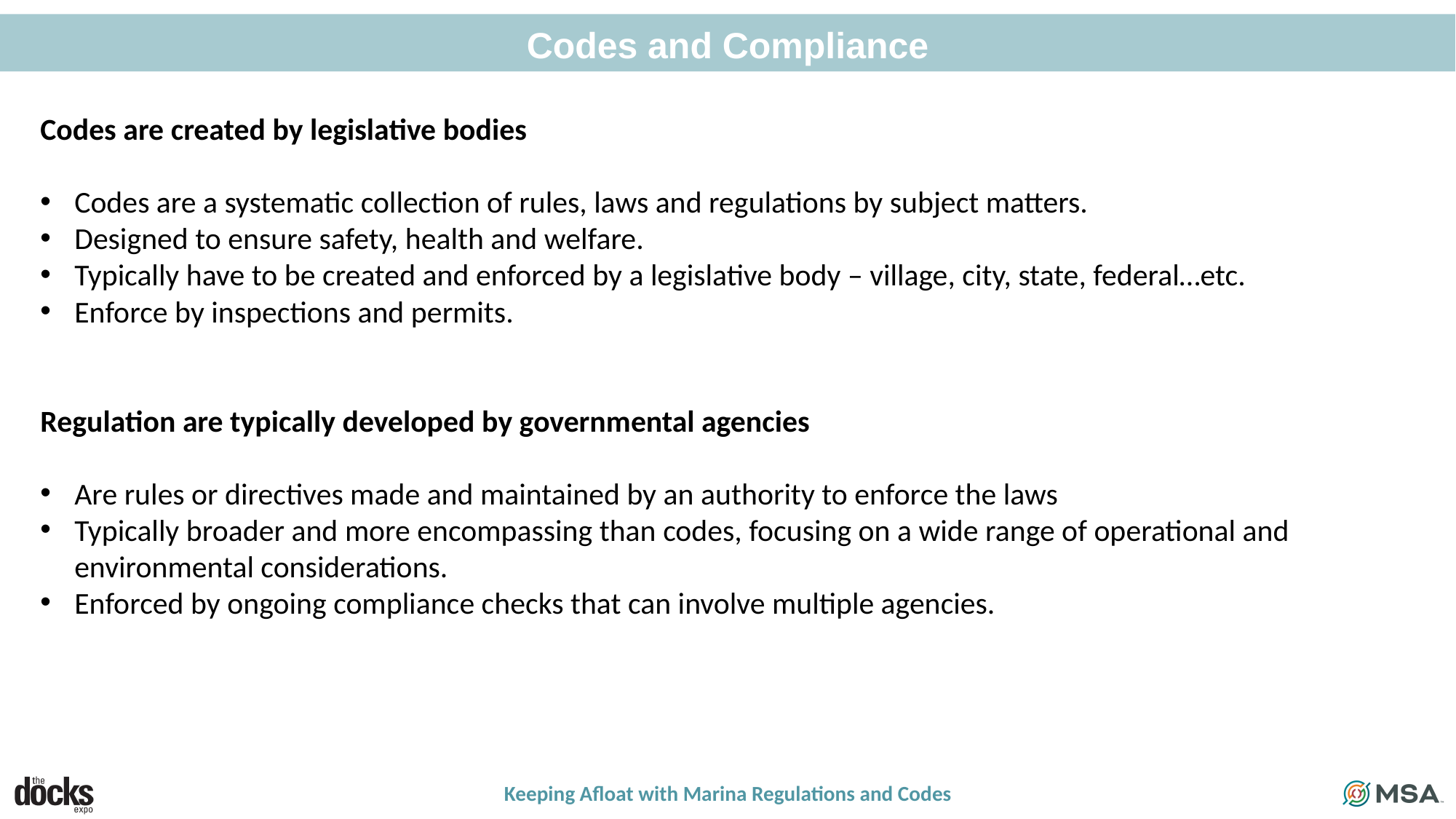

Codes and Compliance
Codes are created by legislative bodies

Codes are a systematic collection of rules, laws and regulations by subject matters.
Designed to ensure safety, health and welfare.
Typically have to be created and enforced by a legislative body – village, city, state, federal…etc.
Enforce by inspections and permits.

Regulation are typically developed by governmental agencies

Are rules or directives made and maintained by an authority to enforce the laws
Typically broader and more encompassing than codes, focusing on a wide range of operational and environmental considerations.
Enforced by ongoing compliance checks that can involve multiple agencies.